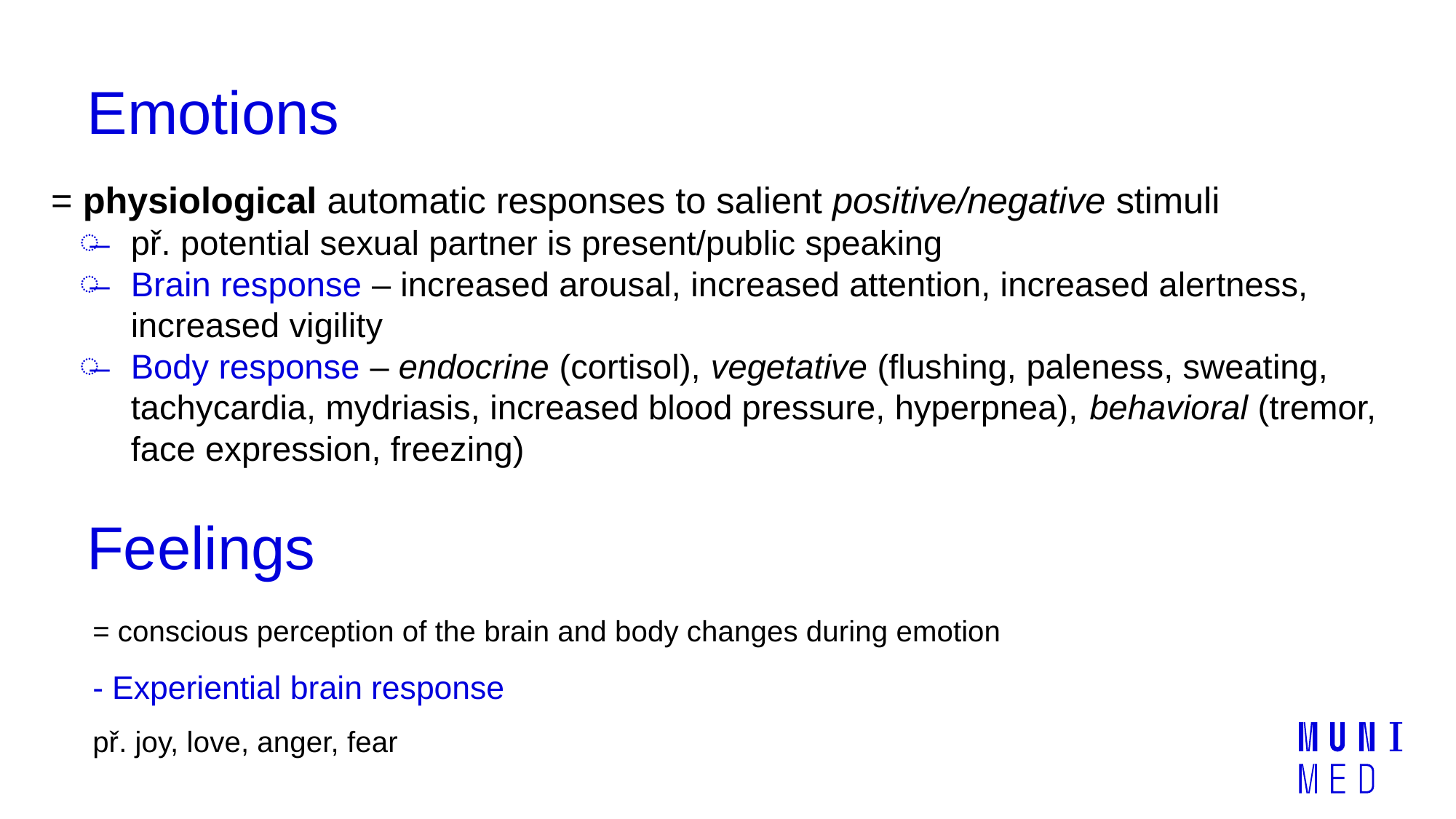

# Emotions
= physiological automatic responses to salient positive/negative stimuli
př. potential sexual partner is present/public speaking
Brain response – increased arousal, increased attention, increased alertness, increased vigility
Body response – endocrine (cortisol), vegetative (flushing, paleness, sweating, tachycardia, mydriasis, increased blood pressure, hyperpnea), behavioral (tremor, face expression, freezing)

Feelings
= conscious perception of the brain and body changes during emotion
- Experiential brain response
př. joy, love, anger, fear